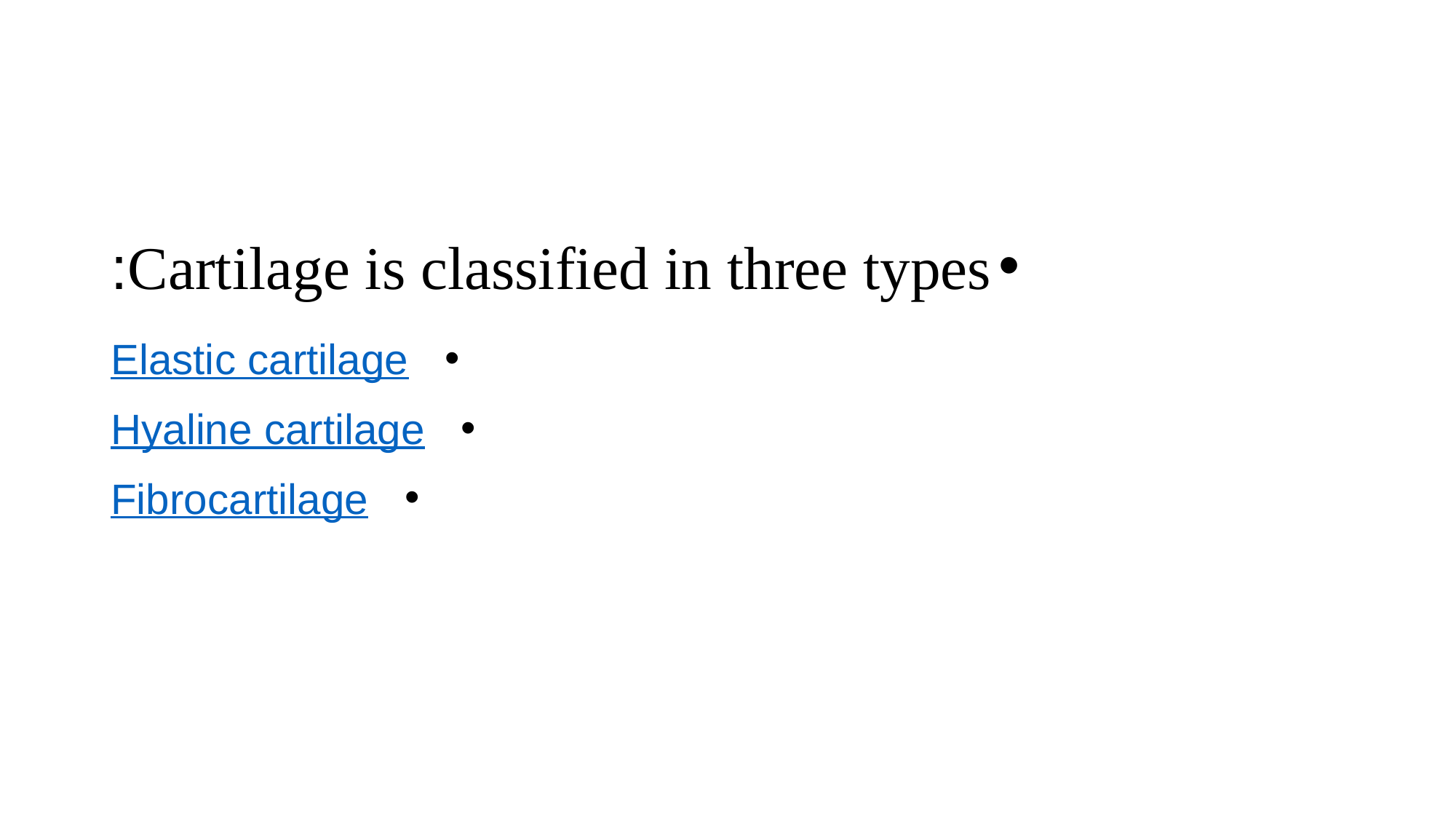

#
Cartilage is classified in three types:
  Elastic cartilage
  Hyaline cartilage
  Fibrocartilage